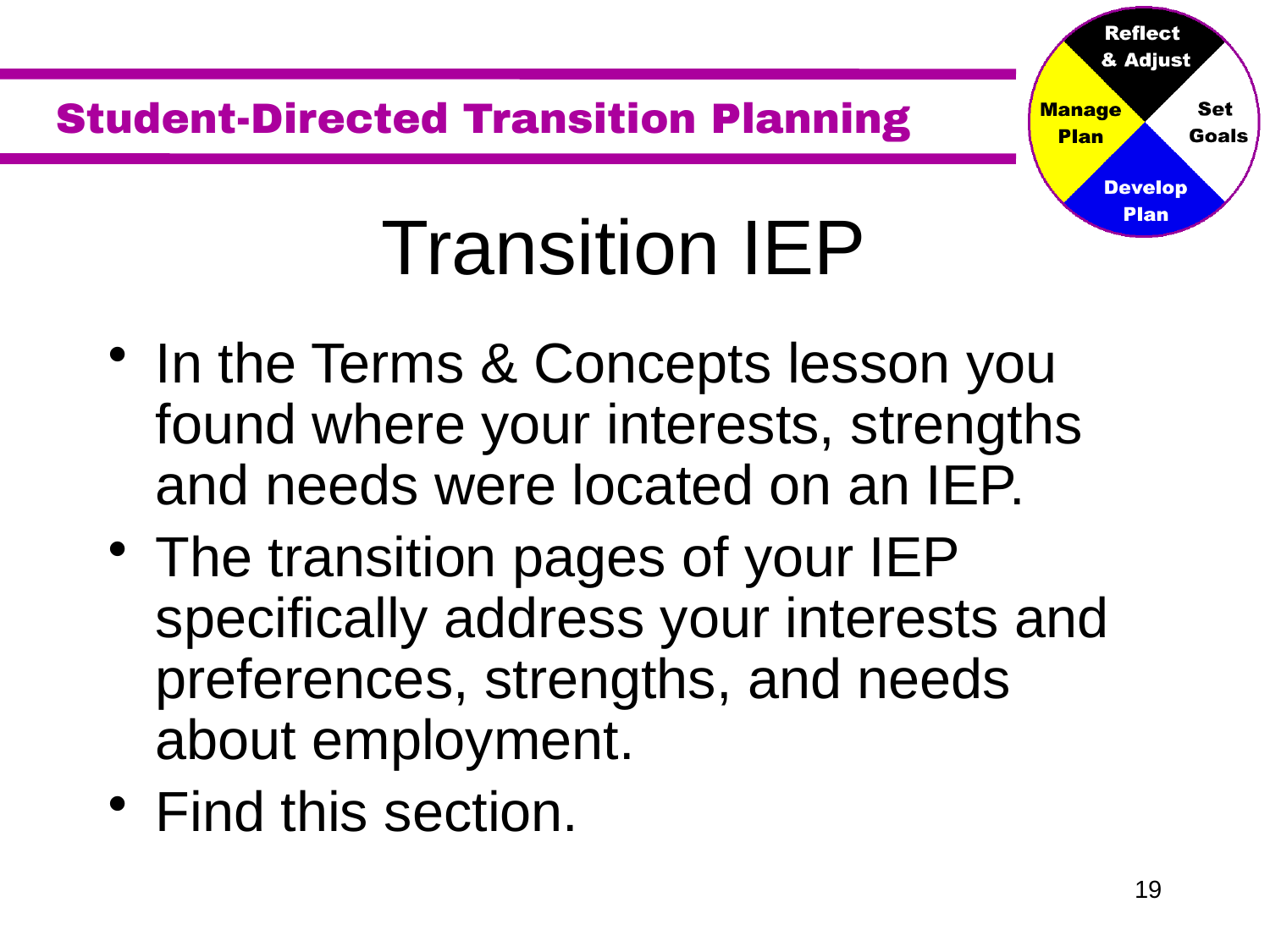

# Transition IEP
In the Terms & Concepts lesson you found where your interests, strengths and needs were located on an IEP.
The transition pages of your IEP specifically address your interests and preferences, strengths, and needs about employment.
Find this section.
19